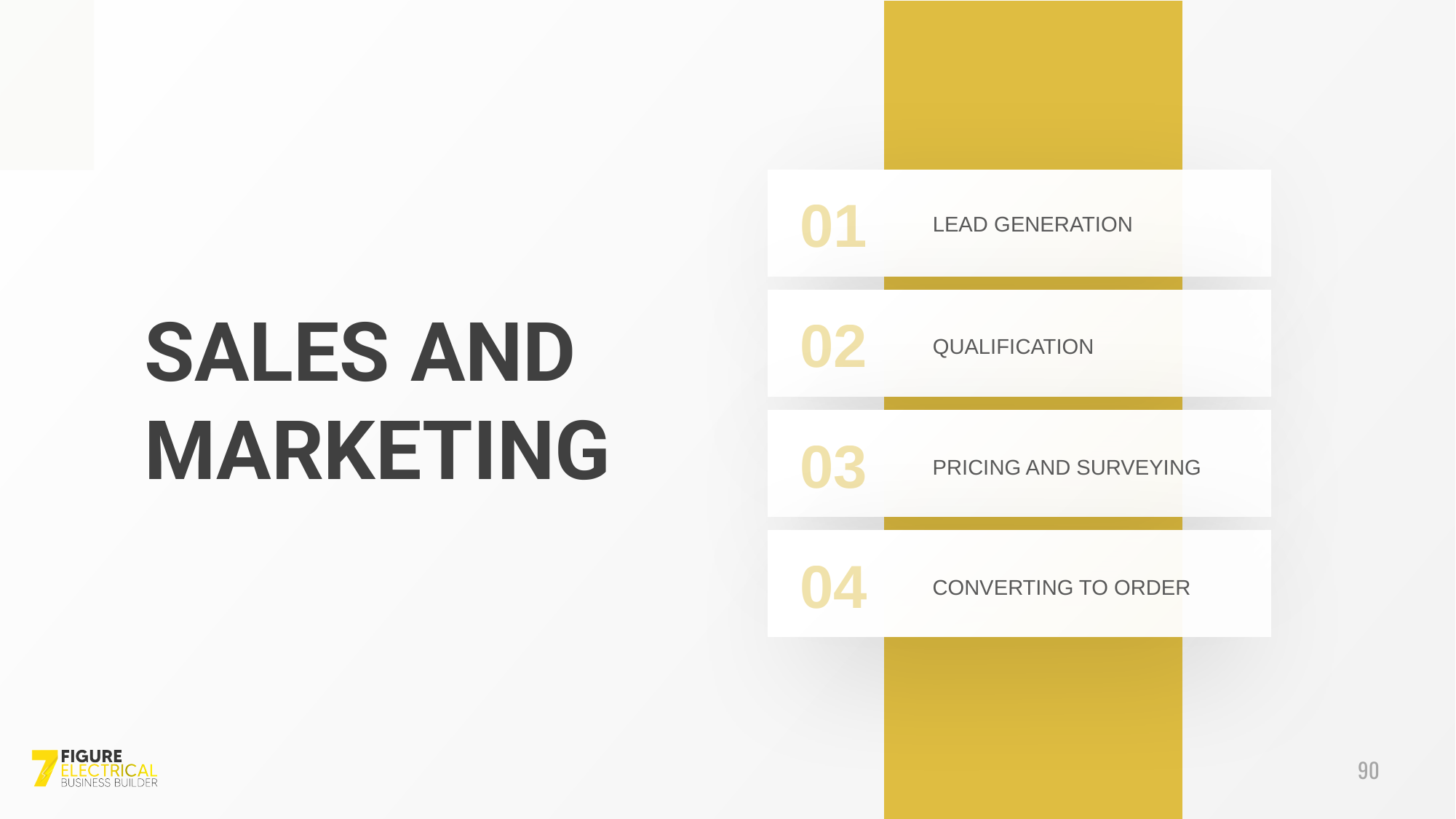

01
LEAD GENERATION

02
QUALIFICATION

03
PRICING AND SURVEYING

04
CONVERTING TO ORDER
SALES AND MARKETING